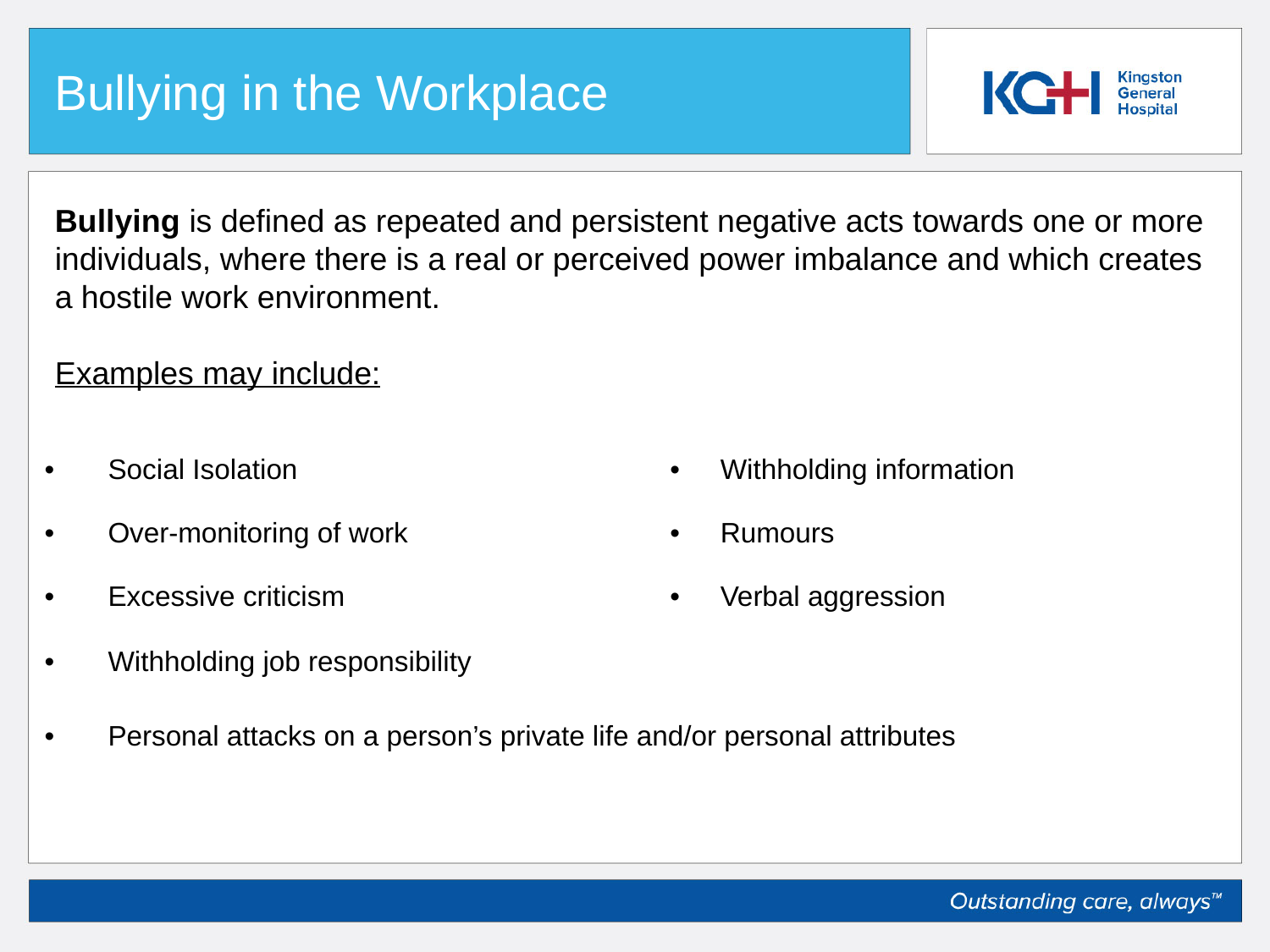

Bullying in the Workplace
Bullying is defined as repeated and persistent negative acts towards one or more individuals, where there is a real or perceived power imbalance and which creates a hostile work environment.

Examples may include:

| Social Isolation | Withholding information |
| --- | --- |
| Over-monitoring of work | Rumours |
| Excessive criticism | Verbal aggression |
| Withholding job responsibility |  |
| Personal attacks on a person’s private life and/or personal attributes |  |